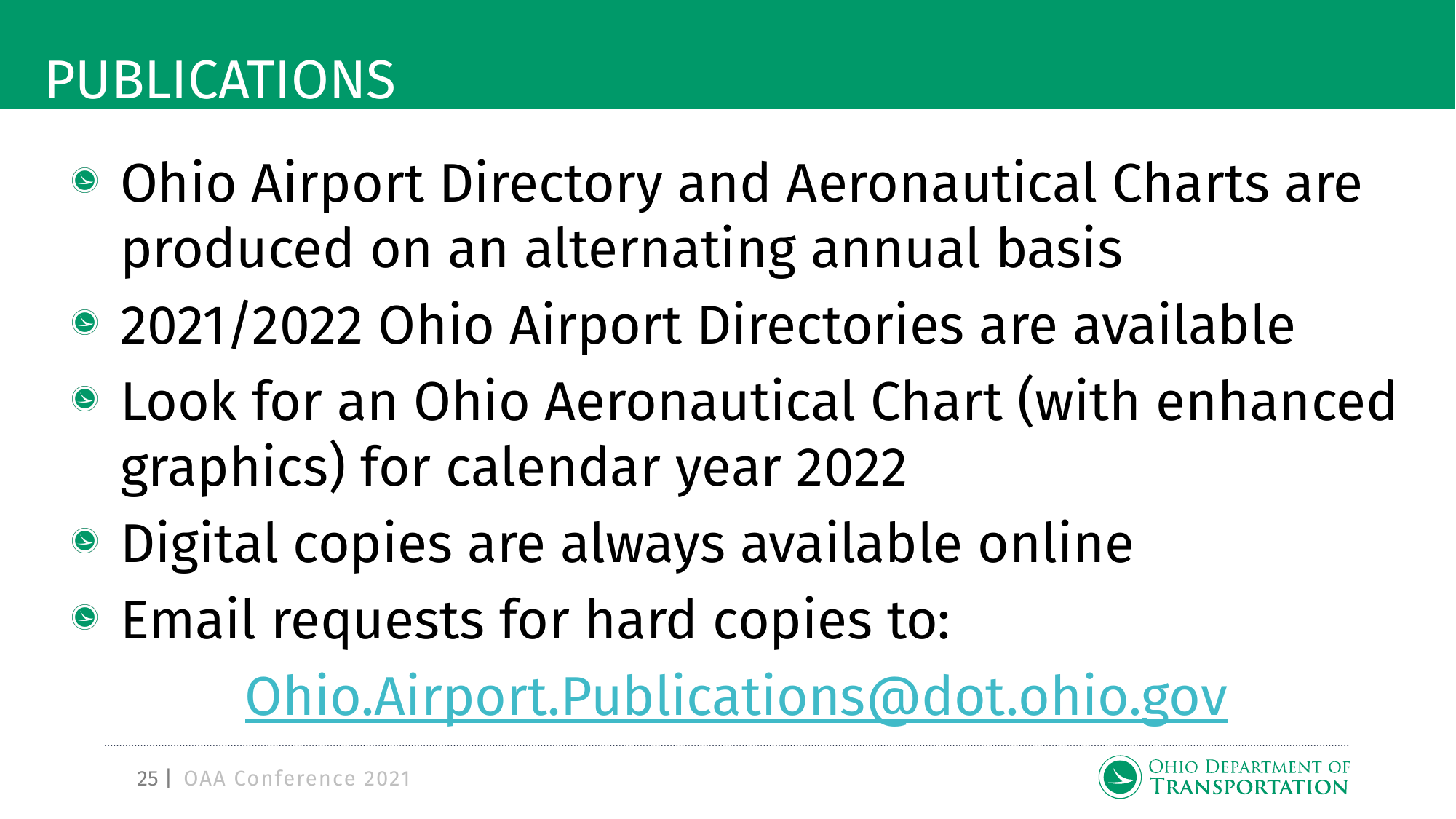

# Publications
Ohio Airport Directory and Aeronautical Charts are produced on an alternating annual basis
2021/2022 Ohio Airport Directories are available
Look for an Ohio Aeronautical Chart (with enhanced graphics) for calendar year 2022
Digital copies are always available online
Email requests for hard copies to:
Ohio.Airport.Publications@dot.ohio.gov

OAA Conference 2021